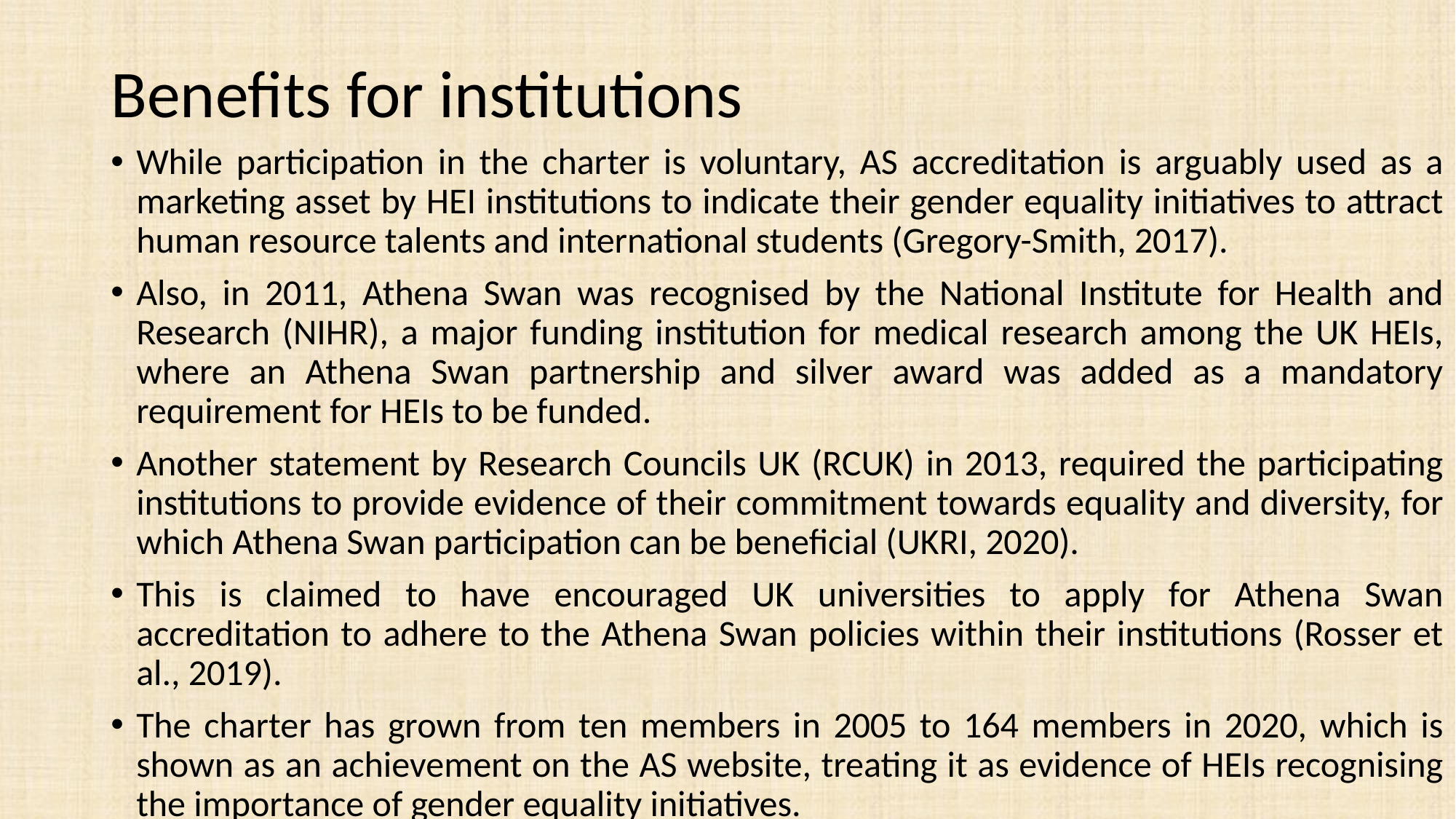

# Benefits for institutions
While participation in the charter is voluntary, AS accreditation is arguably used as a marketing asset by HEI institutions to indicate their gender equality initiatives to attract human resource talents and international students (Gregory-Smith, 2017).
Also, in 2011, Athena Swan was recognised by the National Institute for Health and Research (NIHR), a major funding institution for medical research among the UK HEIs, where an Athena Swan partnership and silver award was added as a mandatory requirement for HEIs to be funded.
Another statement by Research Councils UK (RCUK) in 2013, required the participating institutions to provide evidence of their commitment towards equality and diversity, for which Athena Swan participation can be beneficial (UKRI, 2020).
This is claimed to have encouraged UK universities to apply for Athena Swan accreditation to adhere to the Athena Swan policies within their institutions (Rosser et al., 2019).
The charter has grown from ten members in 2005 to 164 members in 2020, which is shown as an achievement on the AS website, treating it as evidence of HEIs recognising the importance of gender equality initiatives.